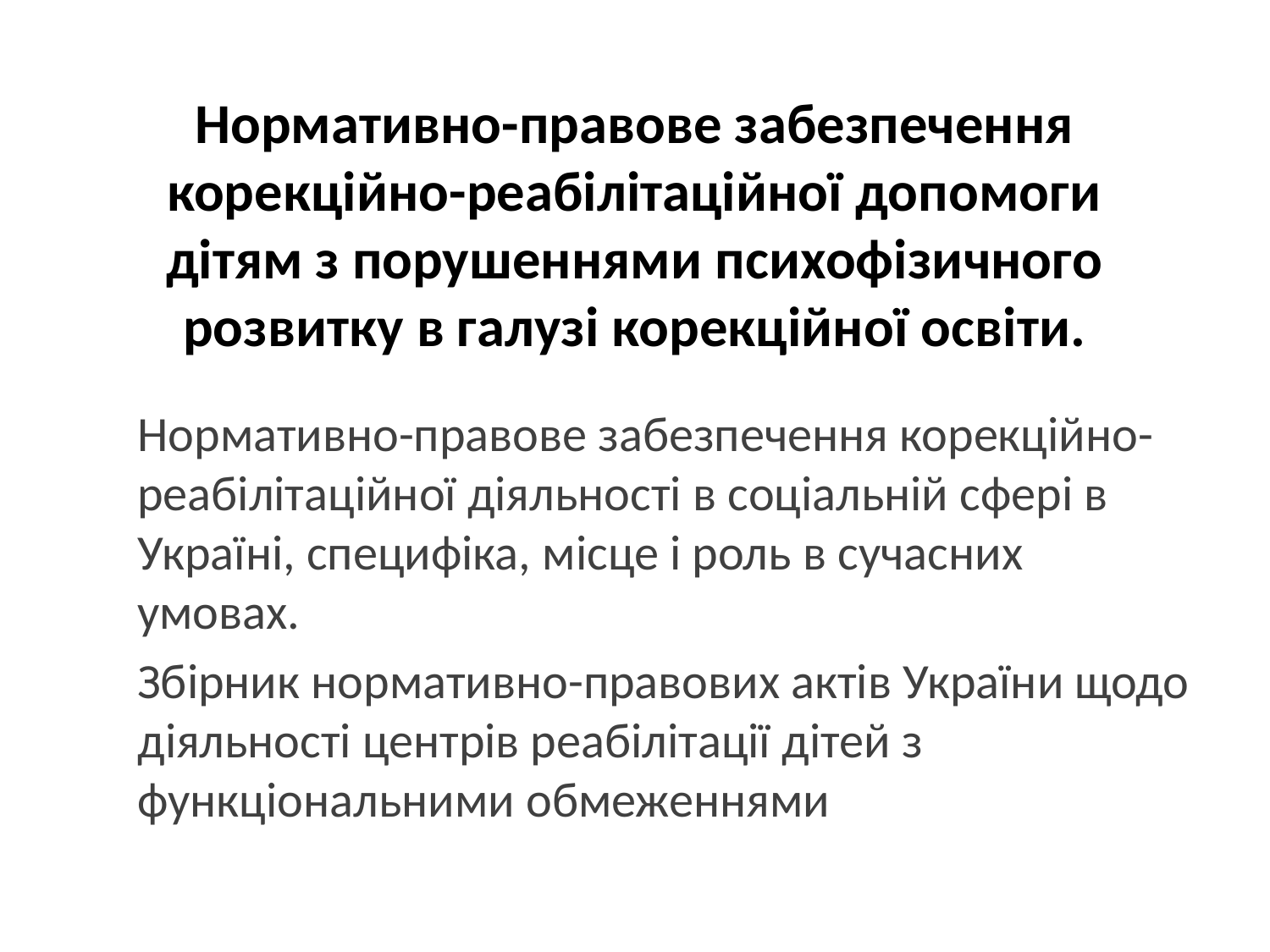

# Нормативно-правове забезпечення корекційно-реабілітаційної допомоги дітям з порушеннями психофізичного розвитку в галузі корекційної освіти.
Нормативно-правове забезпечення корекційно-реабілітаційної діяльності в соціальній сфері в Україні, специфіка, місце і роль в сучасних умовах.
Збірник нормативно-правових актів України щодо діяльності центрів реабілітації дітей з функціональними обмеженнями